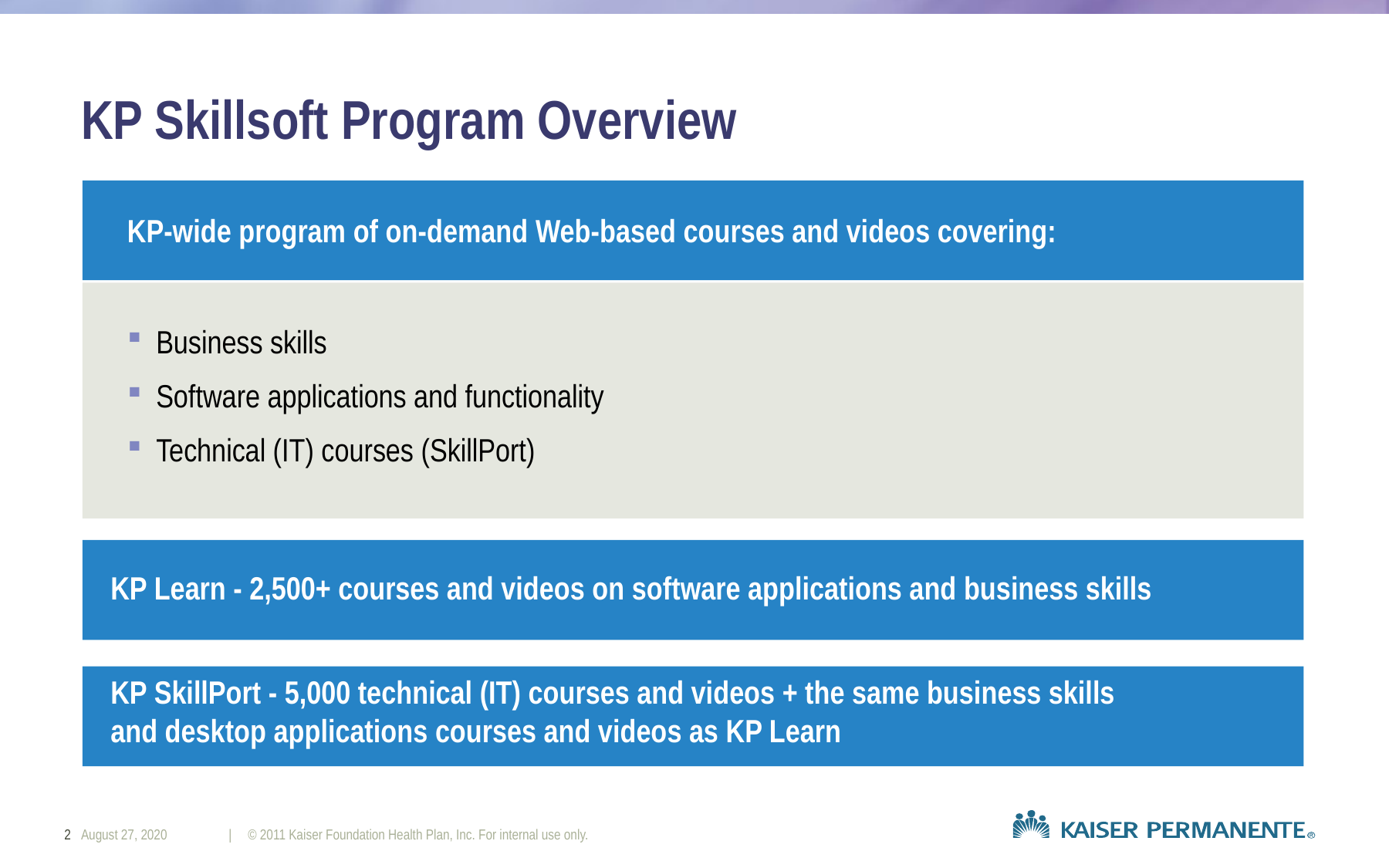

# KP Skillsoft Program Overview

KP-wide program of on-demand Web-based courses and videos covering:

Business skills
Software applications and functionality
Technical (IT) courses (SkillPort)

KP Learn - 2,500+ courses and videos on software applications and business skills

KP SkillPort - 5,000 technical (IT) courses and videos + the same business skills and desktop applications courses and videos as KP Learn
2
August 27, 2020
|     © 2011 Kaiser Foundation Health Plan, Inc. For internal use only.